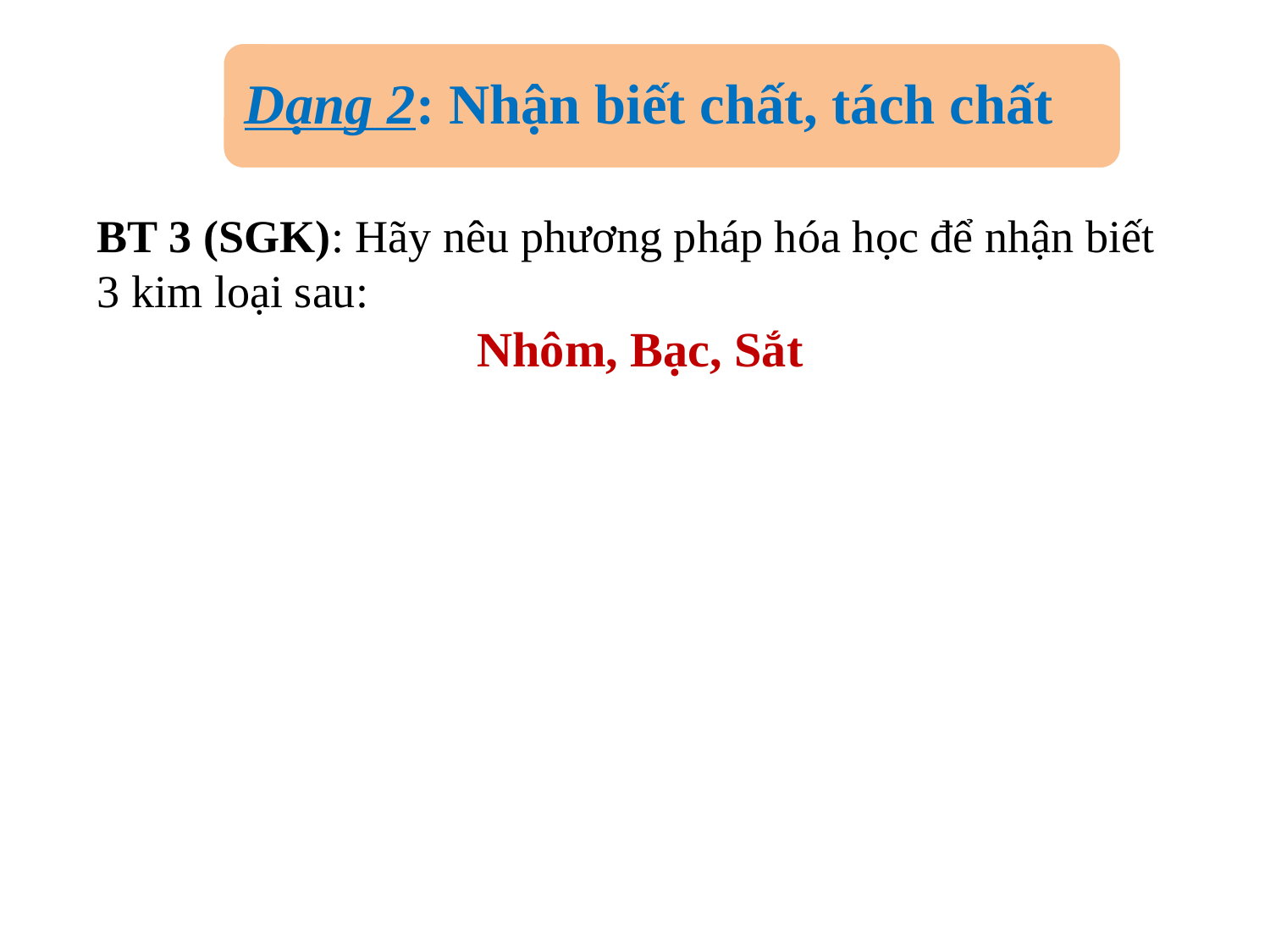

Dạng 2: Nhận biết chất, tách chất
BT 3 (SGK): Hãy nêu phương pháp hóa học để nhận biết 3 kim loại sau:
Nhôm, Bạc, Sắt